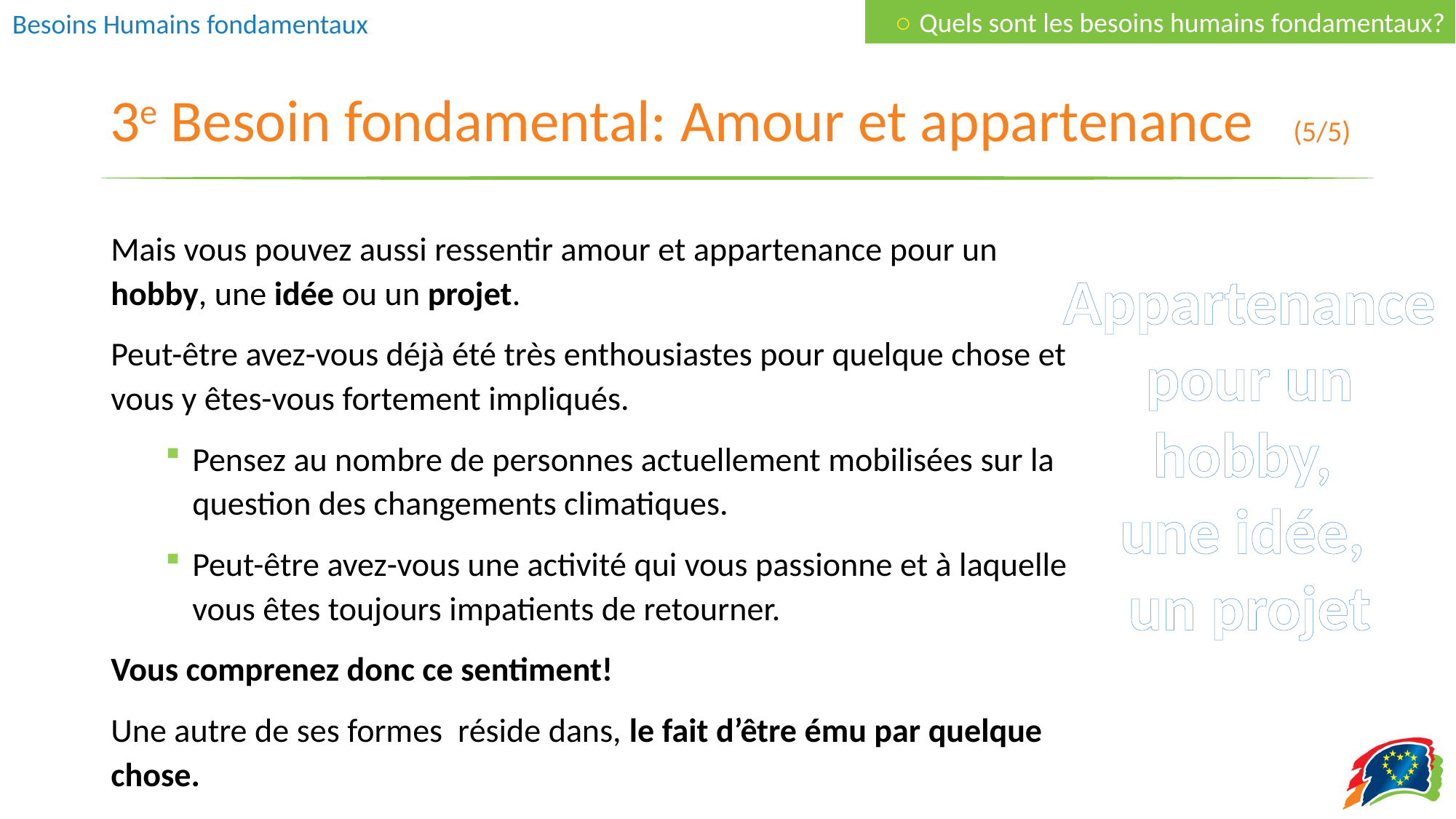

○ Quels sont les besoins humains fondamentaux?
# 3e Besoin fondamental: Amour et appartenance   (5/5)
Mais vous pouvez aussi ressentir amour et appartenance pour un hobby, une idée ou un projet.
Peut-être avez-vous déjà été très enthousiastes pour quelque chose et vous y êtes-vous fortement impliqués.
Pensez au nombre de personnes actuellement mobilisées sur la question des changements climatiques.
Peut-être avez-vous une activité qui vous passionne et à laquelle vous êtes toujours impatients de retourner.
Vous comprenez donc ce sentiment!
Une autre de ses formes  réside dans, le fait d’être ému par quelque chose.

Appartenance pour un hobby,
une idée,
un projet